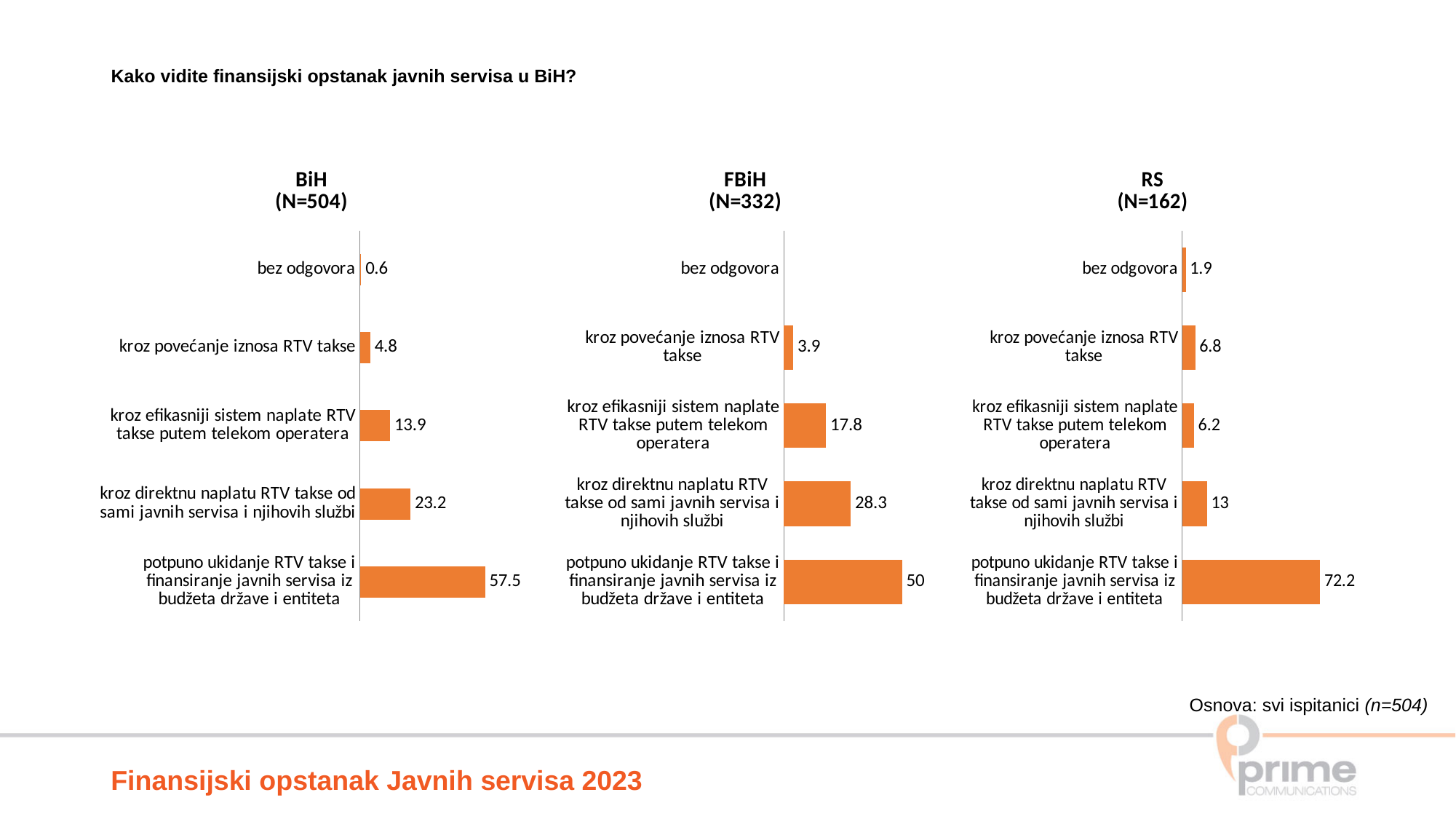

Kako vidite finansijski opstanak javnih servisa u BiH?

### Chart: BiH
(N=504)

| Category | Series 1 |
|---|---|
| potpuno ukidanje RTV takse i finansiranje javnih servisa iz budžeta države i entiteta | 57.5 |
| kroz direktnu naplatu RTV takse od sami javnih servisa i njihovih službi | 23.2 |
| kroz efikasniji sistem naplate RTV takse putem telekom operatera | 13.9 |
| kroz povećanje iznosa RTV takse | 4.8 |
| bez odgovora | 0.6 |

### Chart: FBiH
(N=332)

| Category | Series 1 |
|---|---|
| potpuno ukidanje RTV takse i finansiranje javnih servisa iz budžeta države i entiteta | 50.0 |
| kroz direktnu naplatu RTV takse od sami javnih servisa i njihovih službi | 28.3 |
| kroz efikasniji sistem naplate RTV takse putem telekom operatera | 17.8 |
| kroz povećanje iznosa RTV takse | 3.9 |
| bez odgovora | None |

### Chart: RS
(N=162)

| Category | Series 1 |
|---|---|
| potpuno ukidanje RTV takse i finansiranje javnih servisa iz budžeta države i entiteta | 72.2 |
| kroz direktnu naplatu RTV takse od sami javnih servisa i njihovih službi | 13.0 |
| kroz efikasniji sistem naplate RTV takse putem telekom operatera | 6.2 |
| kroz povećanje iznosa RTV takse | 6.8 |
| bez odgovora | 1.9 |
Osnova: svi ispitanici (n=504)

Finansijski opstanak Javnih servisa 2023